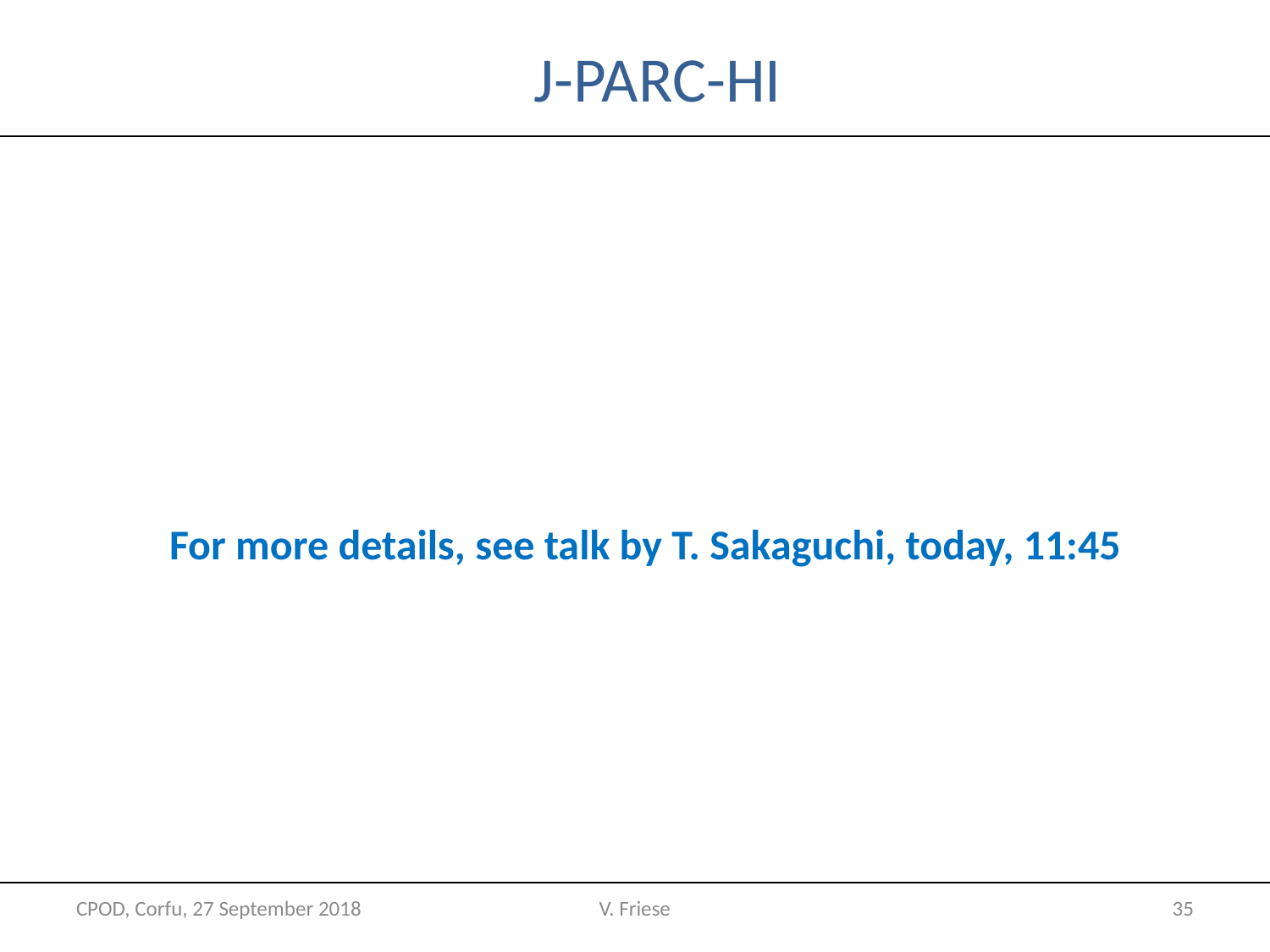

J-PARC-HI
#
NUSTAR
CBM
PANDA
Atomic Physics
For more details, see talk by T. Sakaguchi, today, 11:45
Biophysics
Material research
Plasma Physics
CPOD, Corfu, 27 September 2018
V. Friese
35